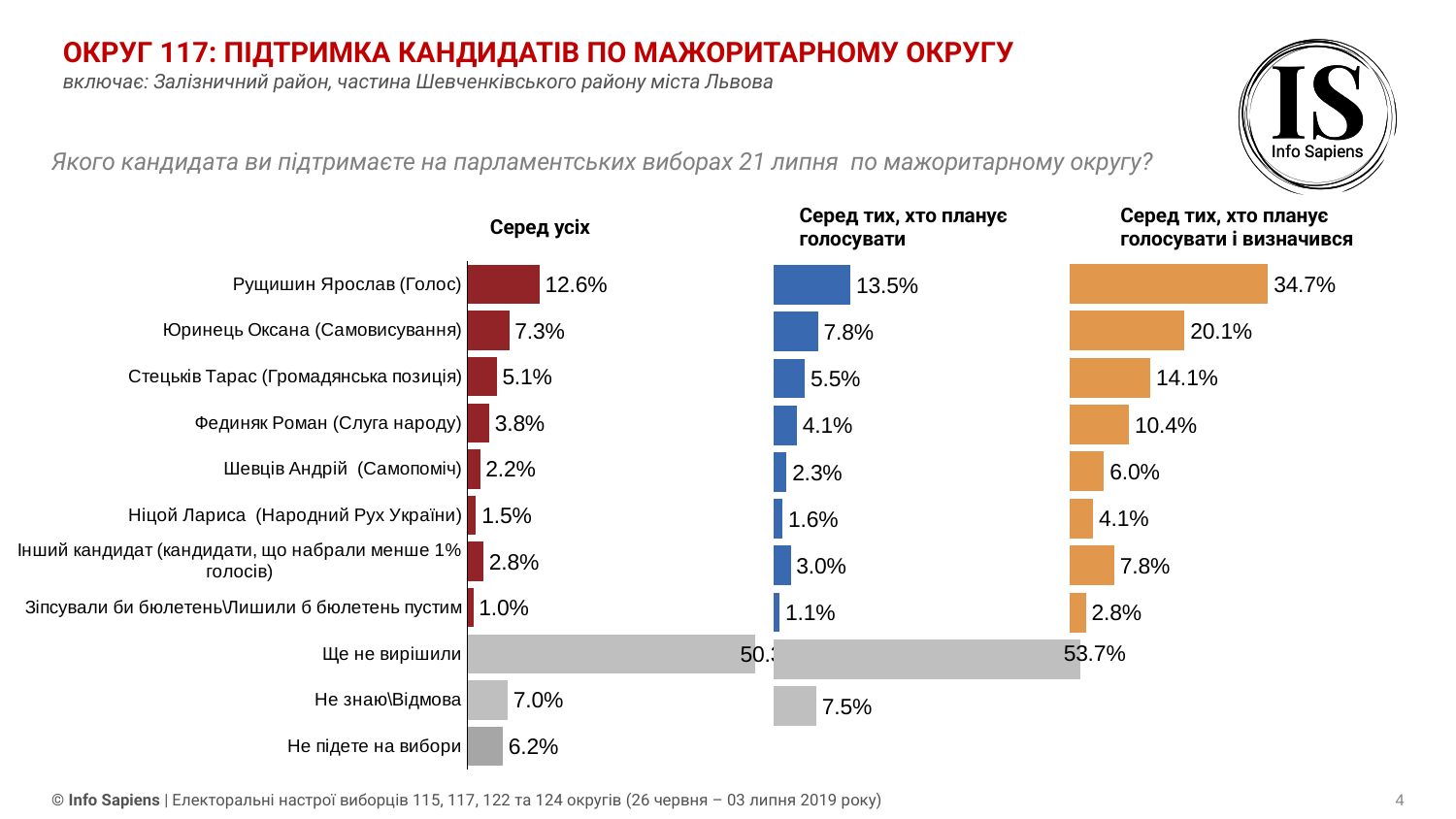

ОКРУГ 117: ПІДТРИМКА КАНДИДАТІВ ПО МАЖОРИТАРНОМУ ОКРУГУ
включає: Залізничний район, частина Шевченківського району міста Львова
Якого кандидата ви підтримаєте на парламентських виборах 21 липня  по мажоритарному округу?
| Серед усіх | Серед тих, хто планує голосувати | Серед тих, хто планує голосувати і визначився |
| --- | --- | --- |

### Chart

| Category | Column 1 |
|---|---|
|  | 0.347 |
|  | 0.201 |
|  | 0.141 |
|  | 0.104 |
|  | 0.06 |
|  | 0.041 |
|  | 0.078 |
|  | 0.028 |
|  | None |
|  | None |
|  | None |

### Chart

| Category | Column 1 |
|---|---|
| Рущишин Ярослав (Голос) | 0.126 |
| Юринець Оксана (Самовисування) | 0.073 |
| Стецьків Тарас (Громадянська позиція) | 0.051 |
| Фединяк Роман (Слуга народу) | 0.038 |
| Шевців Андрій  (Самопоміч) | 0.022 |
| Ніцой Лариса  (Народний Рух України) | 0.015 |
| Інший кандидат (кандидати, що набрали менше 1% голосів) | 0.028 |
| Зіпсували би бюлетень\Лишили б бюлетень пустим | 0.01 |
| Ще не вирішили | 0.503 |
| Не знаю\Відмова | 0.07 |
| Не підете на вибори | 0.062 |

### Chart

| Category | Column 1 |
|---|---|
| Голос (Святослав Вакарчук) | 0.135 |